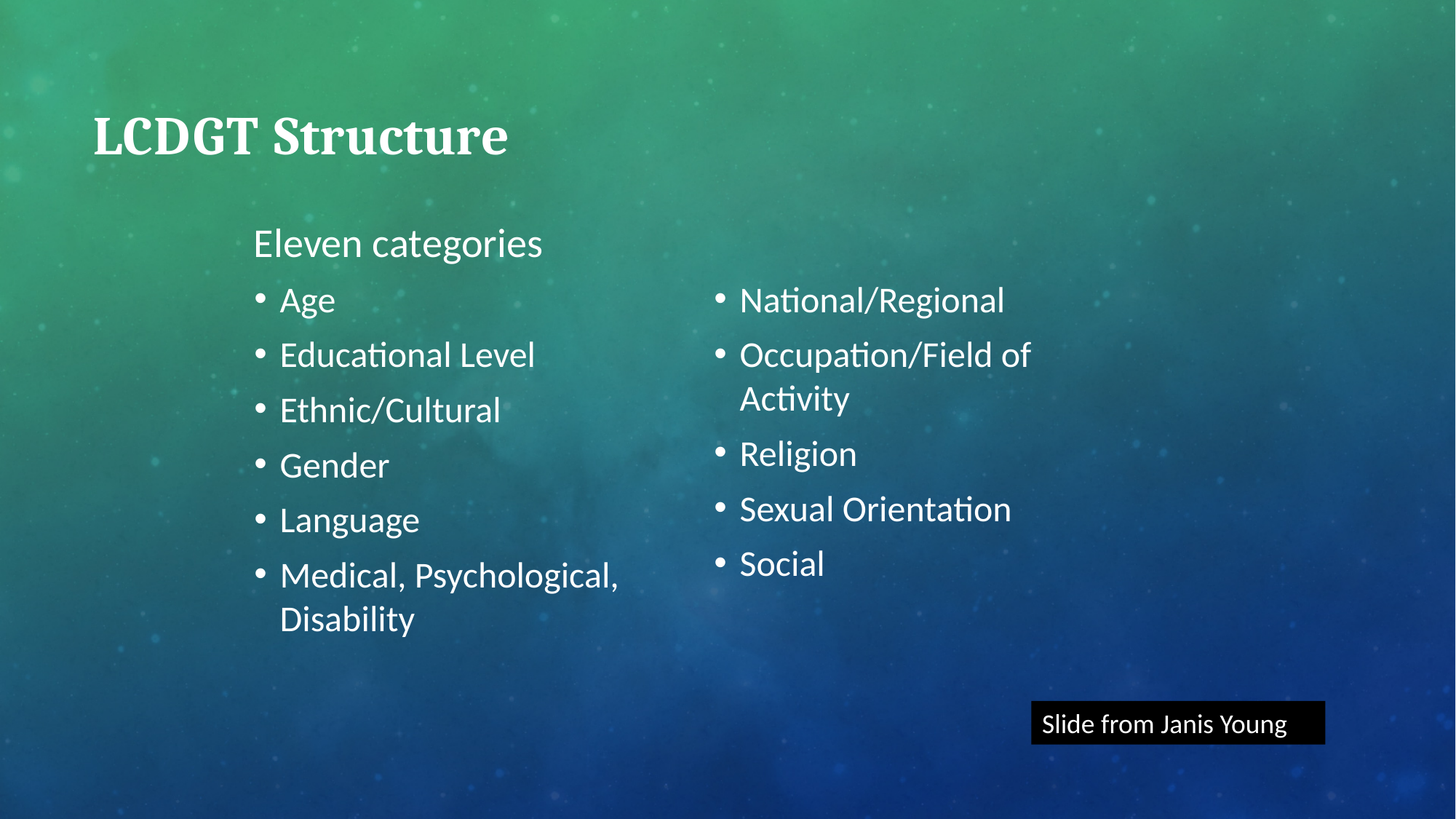

# LCDGT Structure
Eleven categories
Age
Educational Level
Ethnic/Cultural
Gender
Language
Medical, Psychological, Disability
National/Regional
Occupation/Field of Activity
Religion
Sexual Orientation
Social
Slide from Janis Young
55